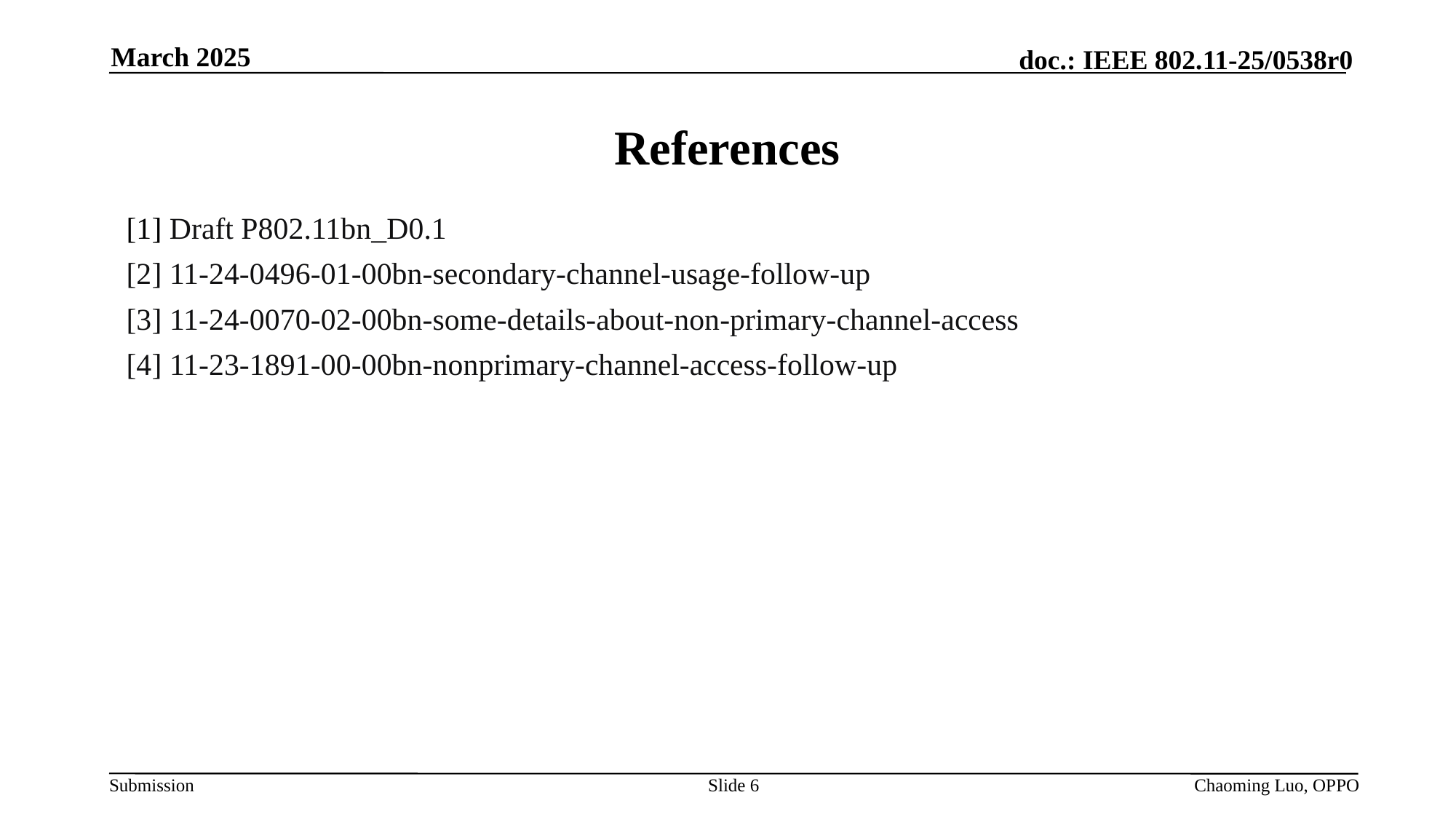

March 2025
# References
[1] Draft P802.11bn_D0.1
[2] 11-24-0496-01-00bn-secondary-channel-usage-follow-up
[3] 11-24-0070-02-00bn-some-details-about-non-primary-channel-access
[4] 11-23-1891-00-00bn-nonprimary-channel-access-follow-up
Slide 6
Chaoming Luo, OPPO